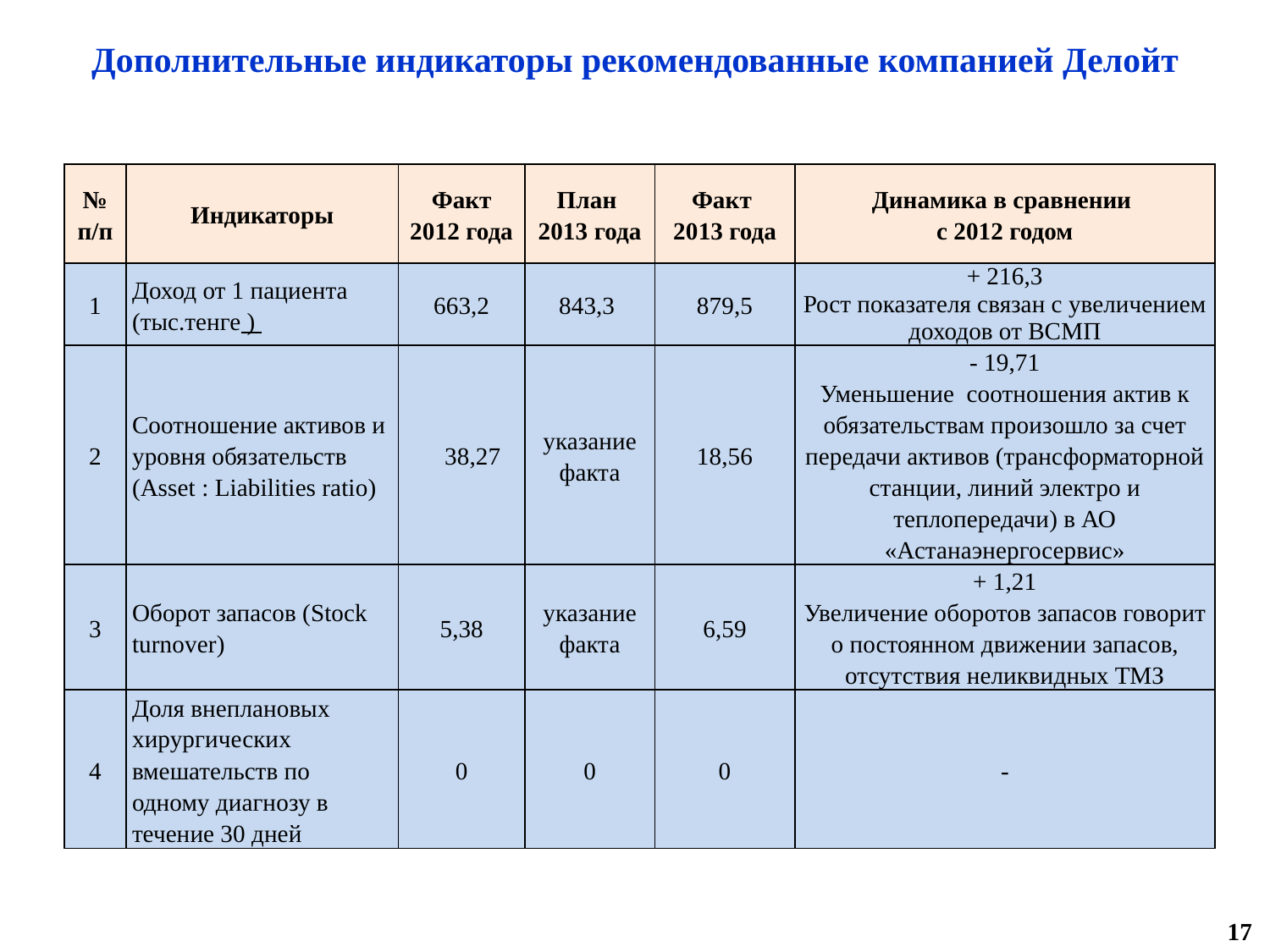

Дополнительные индикаторы рекомендованные компанией Делойт
| № п/п | Индикаторы | Факт 2012 года | План 2013 года | Факт 2013 года | Динамика в сравнении с 2012 годом |
| --- | --- | --- | --- | --- | --- |
| 1 | Доход от 1 пациента (тыс.тенге ) | 663,2 | 843,3 | 879,5 | + 216,3 Рост показателя связан с увеличением доходов от ВСМП |
| 2 | Соотношение активов и уровня обязательств (Asset : Liabilities ratio) | 38,27 | указание факта | 18,56 | - 19,71 Уменьшение соотношения актив к обязательствам произошло за счет передачи активов (трансформаторной станции, линий электро и теплопередачи) в АО «Астанаэнергосервис» |
| 3 | Оборот запасов (Stock turnover) | 5,38 | указание факта | 6,59 | + 1,21 Увеличение оборотов запасов говорит о постоянном движении запасов, отсутствия неликвидных ТМЗ |
| 4 | Доля внеплановых хирургических вмешательств по одному диагнозу в течение 30 дней | 0 | 0 | 0 | - |
17